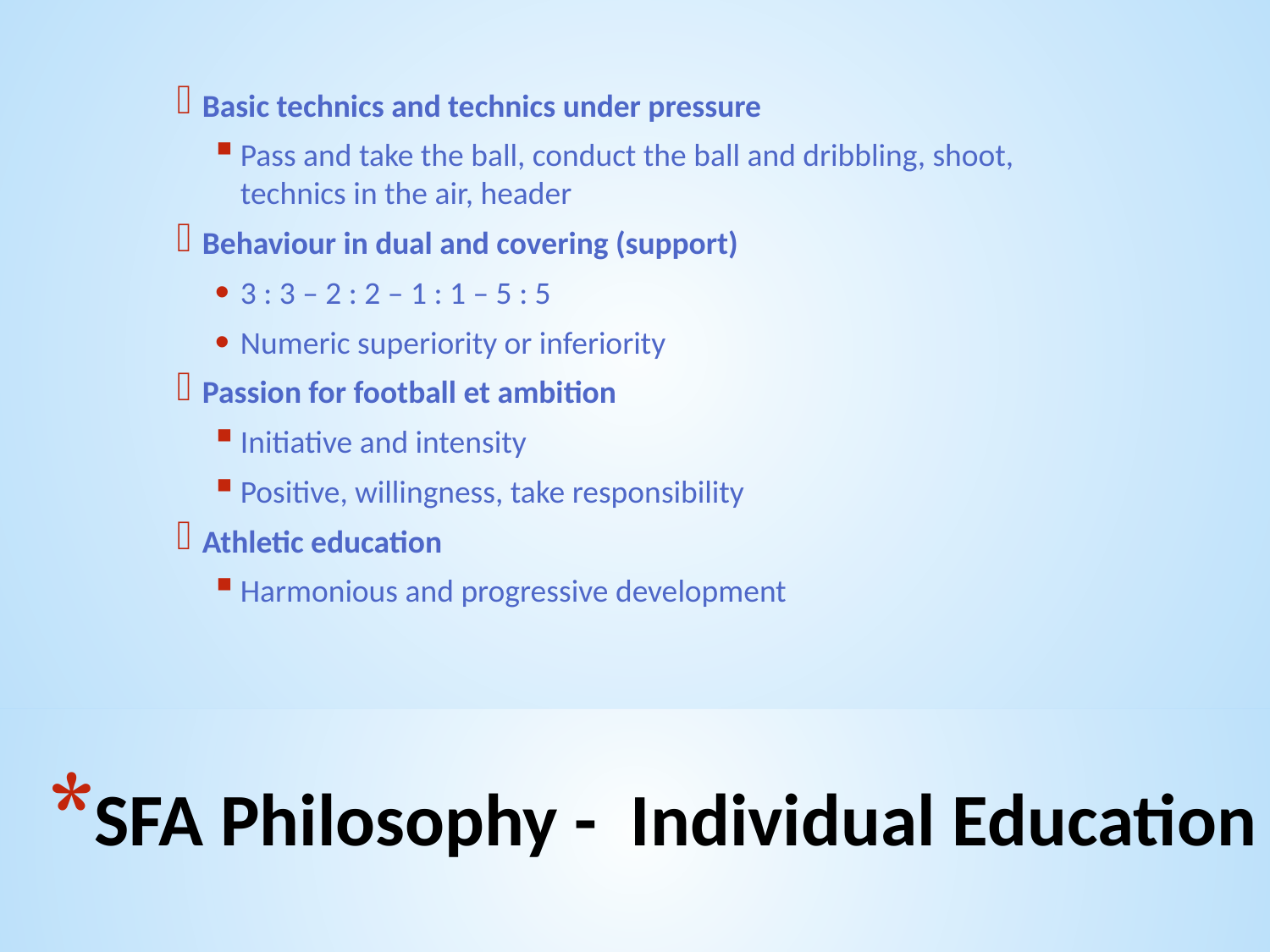

Basic technics and technics under pressure
Pass and take the ball, conduct the ball and dribbling, shoot, technics in the air, header
Behaviour in dual and covering (support)
3 : 3 – 2 : 2 – 1 : 1 – 5 : 5
Numeric superiority or inferiority
Passion for football et ambition
Initiative and intensity
Positive, willingness, take responsibility
Athletic education
Harmonious and progressive development
# SFA Philosophy -  Individual Education